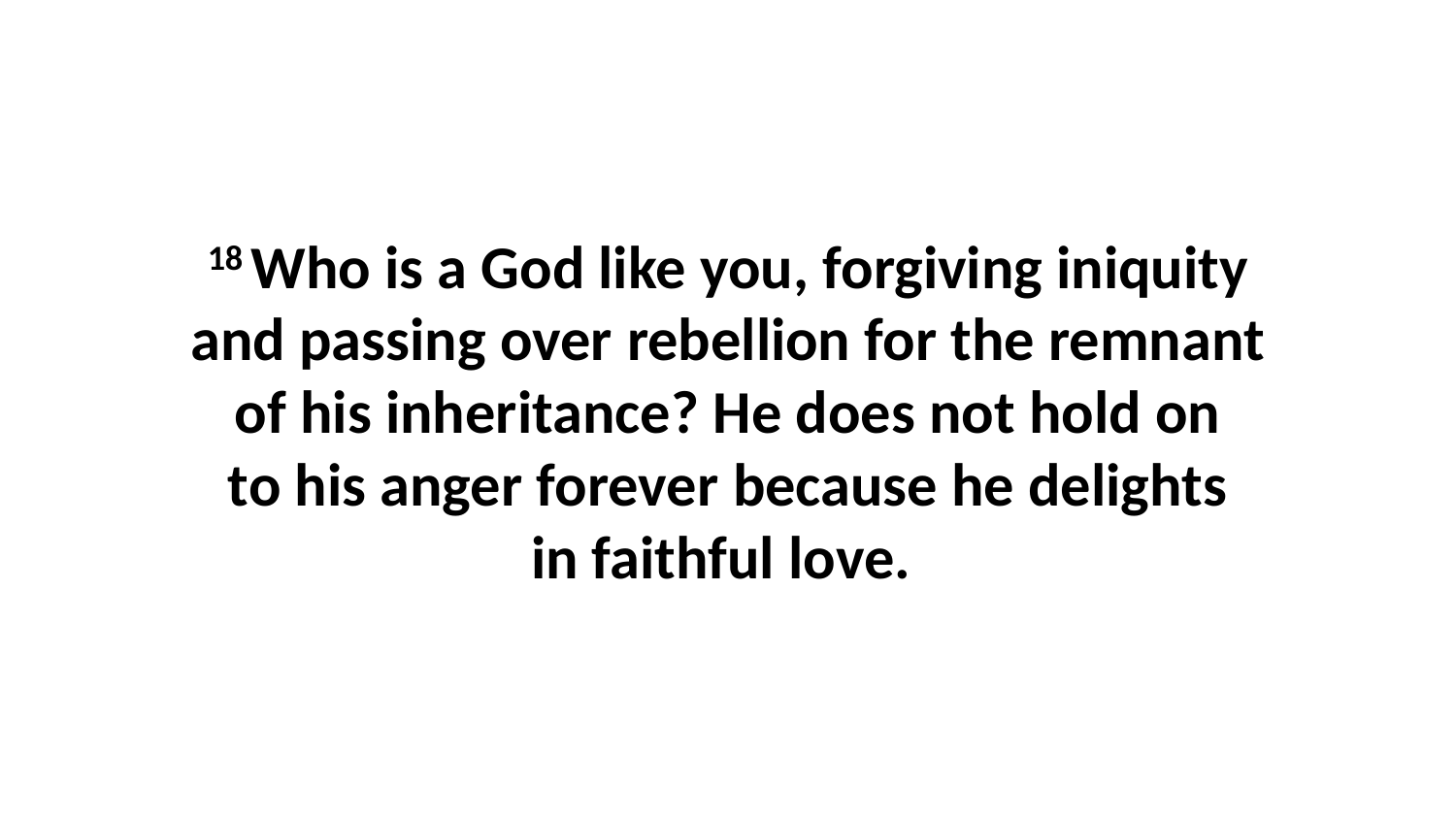

18 Who is a God like you, forgiving iniquity and passing over rebellion for the remnant of his inheritance? He does not hold on to his anger forever because he delights in faithful love.